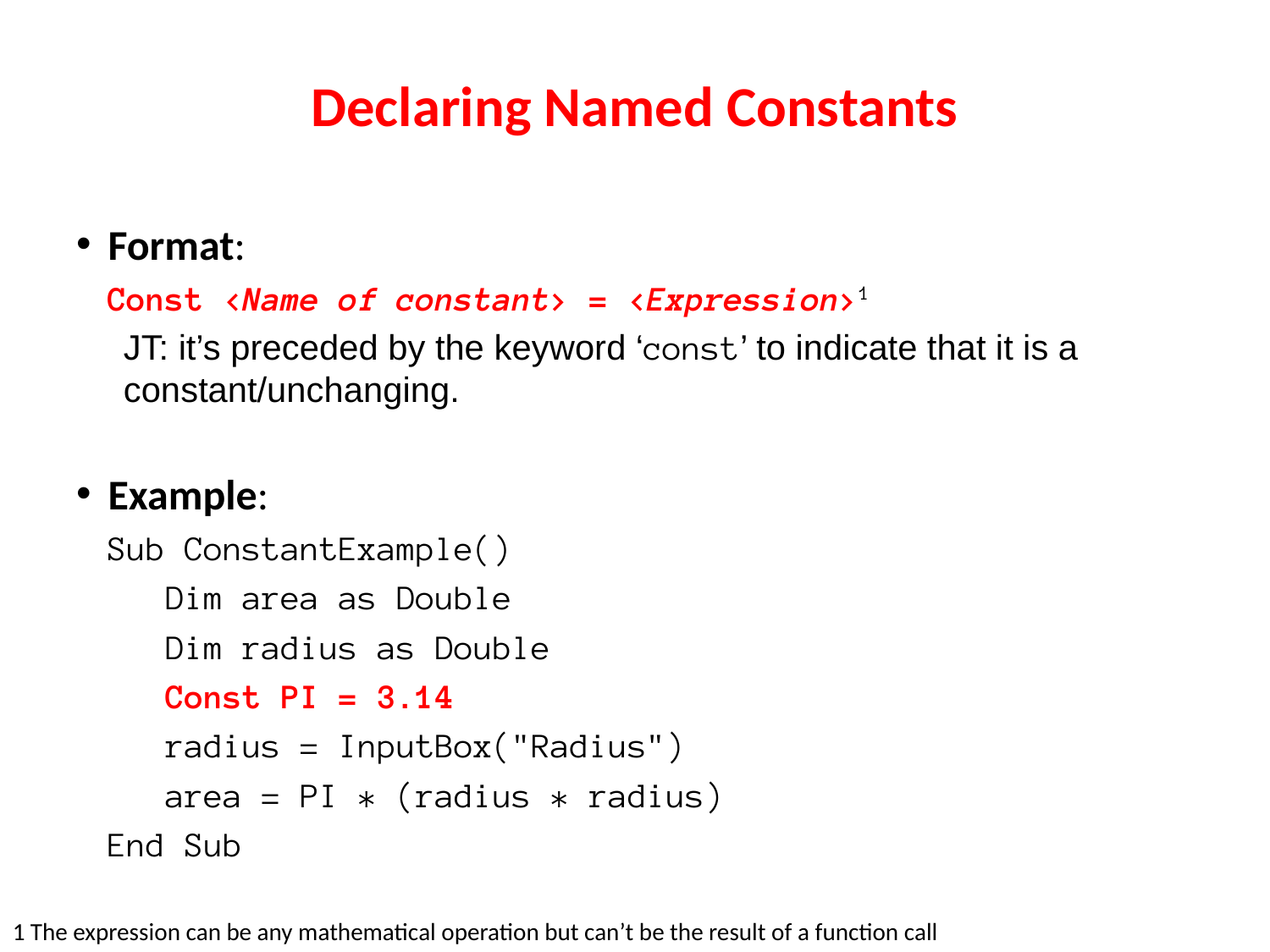

Declaring Named Constants
Format:
Const <Name of constant> = <Expression>1
JT: it’s preceded by the keyword ‘const’ to indicate that it is a constant/unchanging.

Example:
Sub ConstantExample()
   Dim area as Double
   Dim radius as Double
   Const PI = 3.14
   radius = InputBox("Radius")
   area = PI * (radius * radius)
End Sub
1 The expression can be any mathematical operation but can’t be the result of a function call